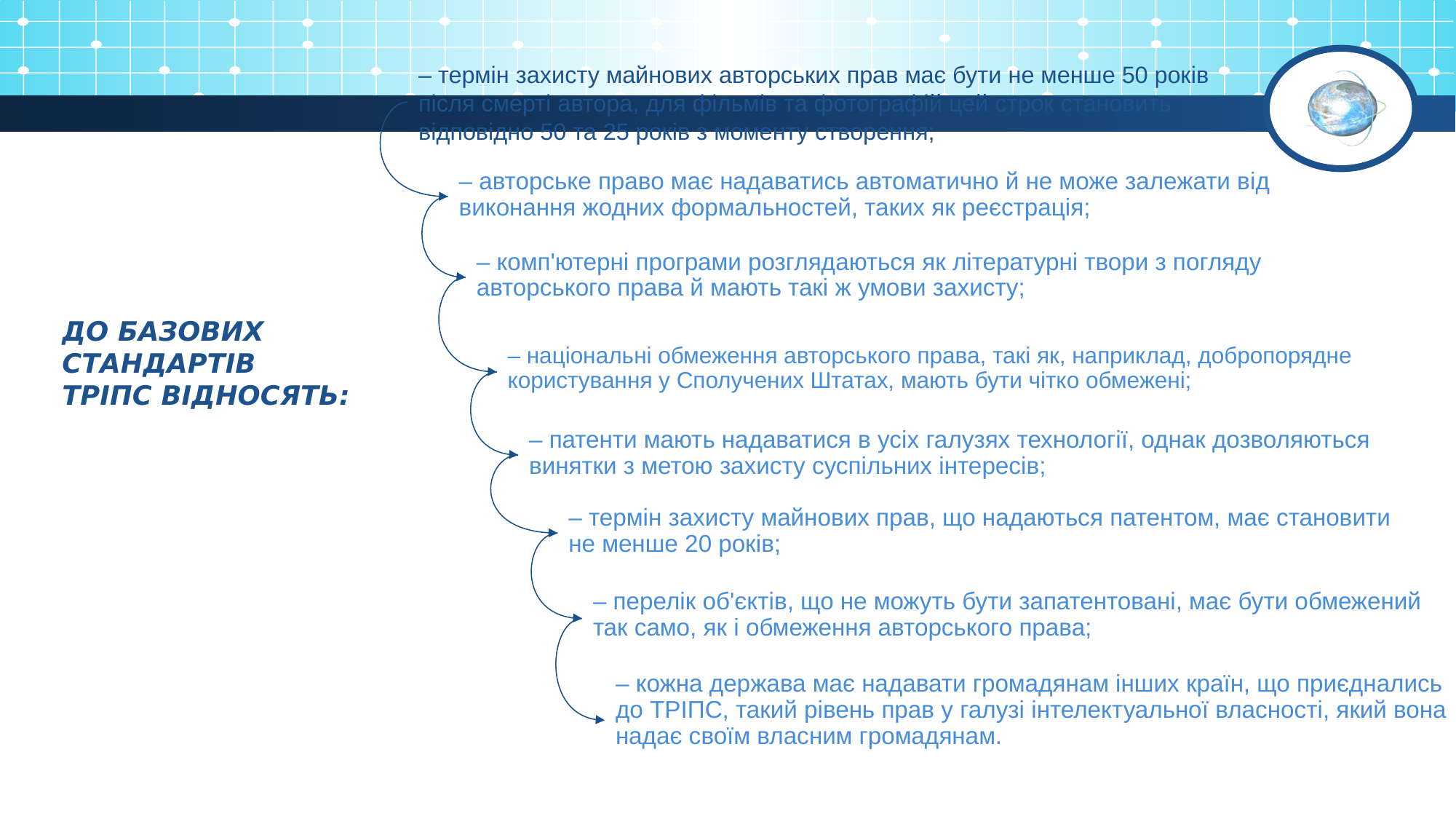

– термін захисту майнових авторських прав має бути не менше 50 років після смерті автора, для фільмів та фотографій цей строк становить відповідно 50 та 25 років з моменту створення;
– авторське право має надаватись автоматично й не може залежати від виконання жодних формальностей, таких як реєстрація;
– комп'ютерні програми розглядаються як літературні твори з погляду авторського права й мають такі ж умови захисту;
# До базових стандартів ТРІПС відносять:
– національні обмеження авторського права, такі як, наприклад, добропорядне користування у Сполучених Штатах, мають бути чітко обмежені;
– патенти мають надаватися в усіх галузях технології, однак дозволяються винятки з метою захисту суспільних інтересів;
– термін захисту майнових прав, що надаються патентом, має становити не менше 20 років;
– перелік об'єктів, що не можуть бути запатентовані, має бути обмежений так само, як і обмеження авторського права;
– кожна держава має надавати громадянам інших країн, що приєднались до ТРІПС, такий рівень прав у галузі інтелектуальної власності, який вона надає своїм власним громадянам.